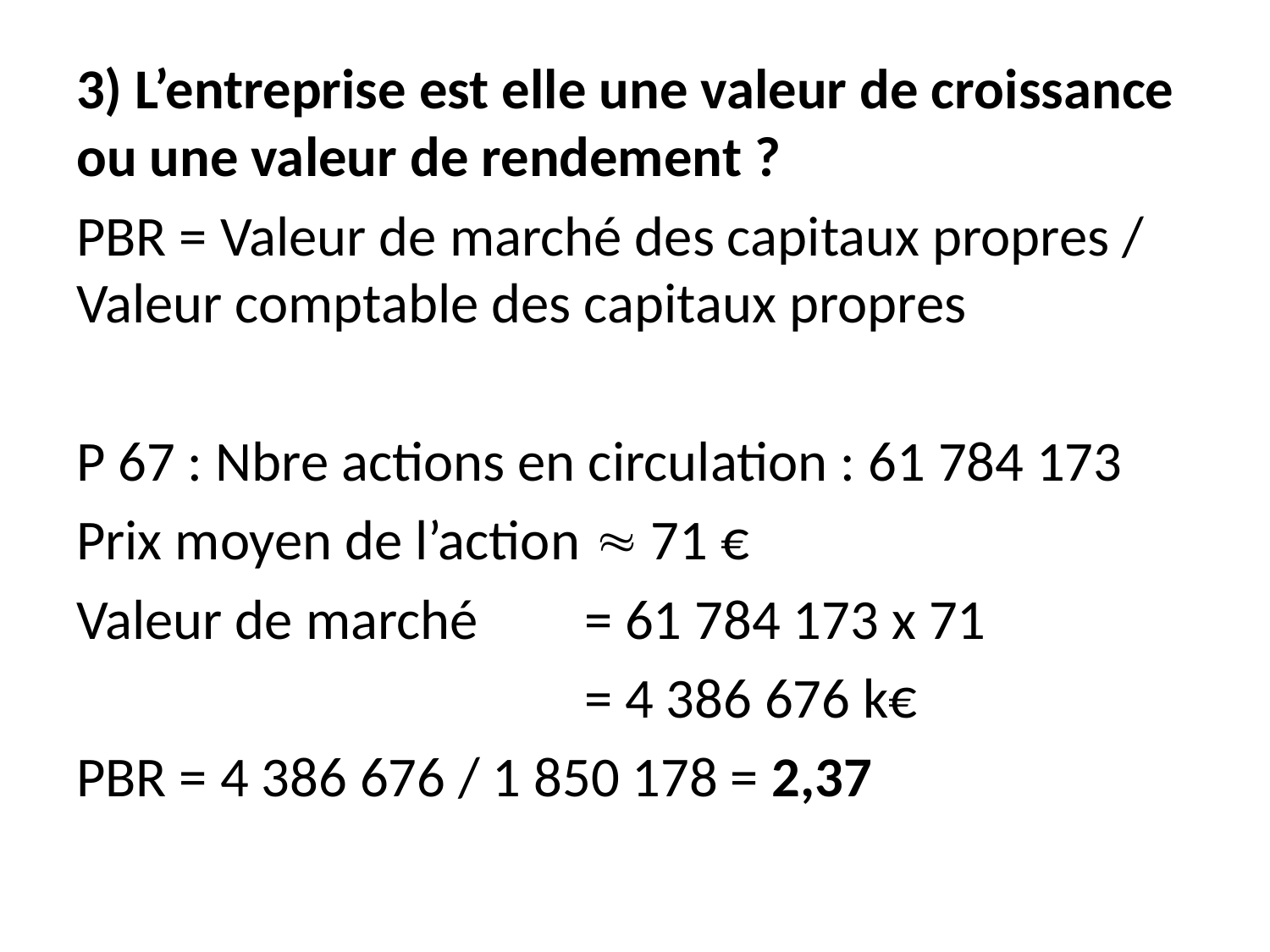

3) L’entreprise est elle une valeur de croissance ou une valeur de rendement ?
PBR = Valeur de marché des capitaux propres / Valeur comptable des capitaux propres

P 67 : Nbre actions en circulation : 61 784 173
Prix moyen de l’action ≈ 71 €
Valeur de marché 	= 61 784 173 x 71
				= 4 386 676 k€
PBR = 4 386 676 / 1 850 178 = 2,37